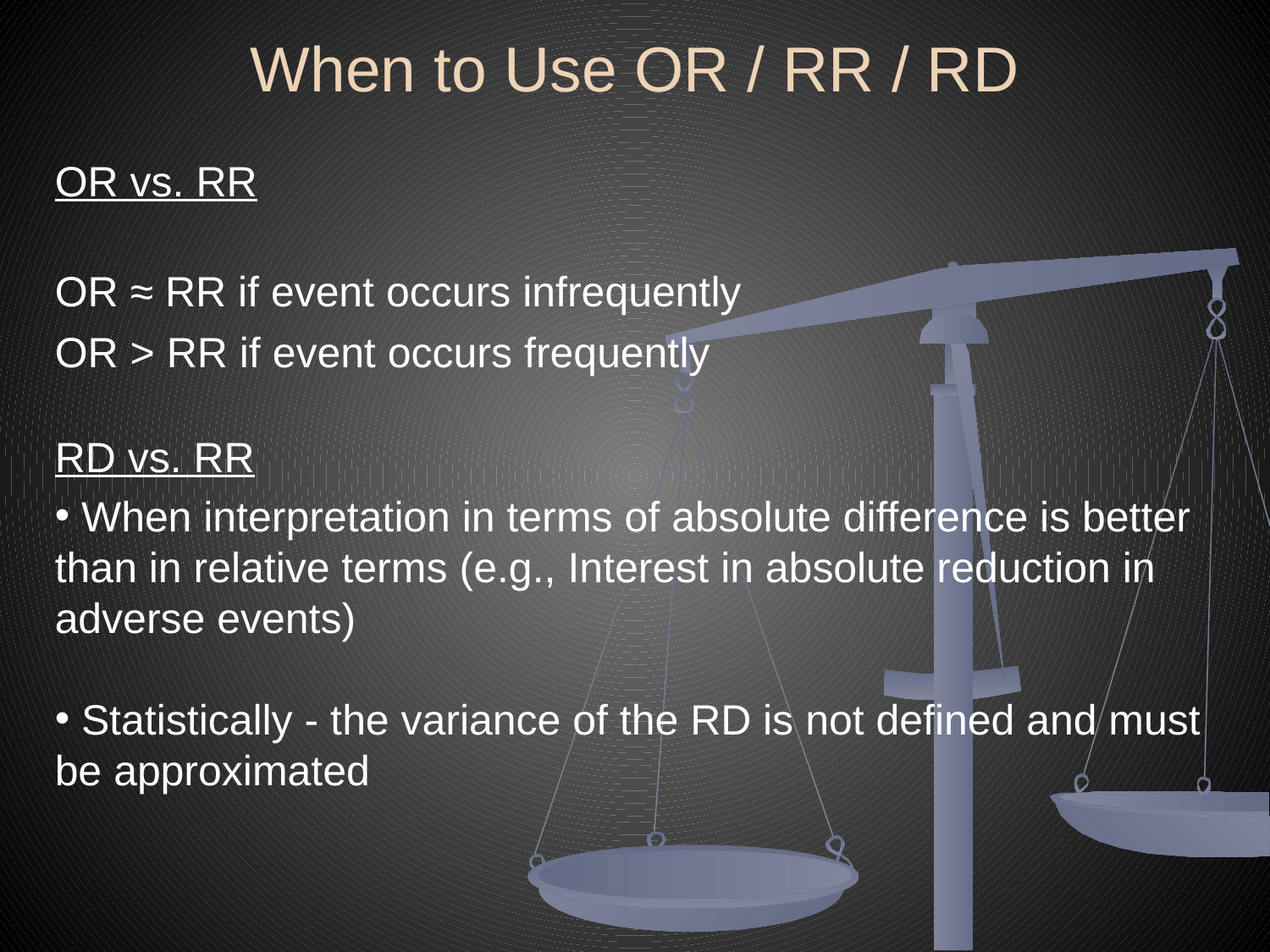

# When to Use OR / RR / RD
OR vs. RR

OR ≈ RR if event occurs infrequently
OR > RR if event occurs frequently

RD vs. RR
 When interpretation in terms of absolute difference is better than in relative terms (e.g., Interest in absolute reduction in adverse events)

 Statistically - the variance of the RD is not defined and must be approximated